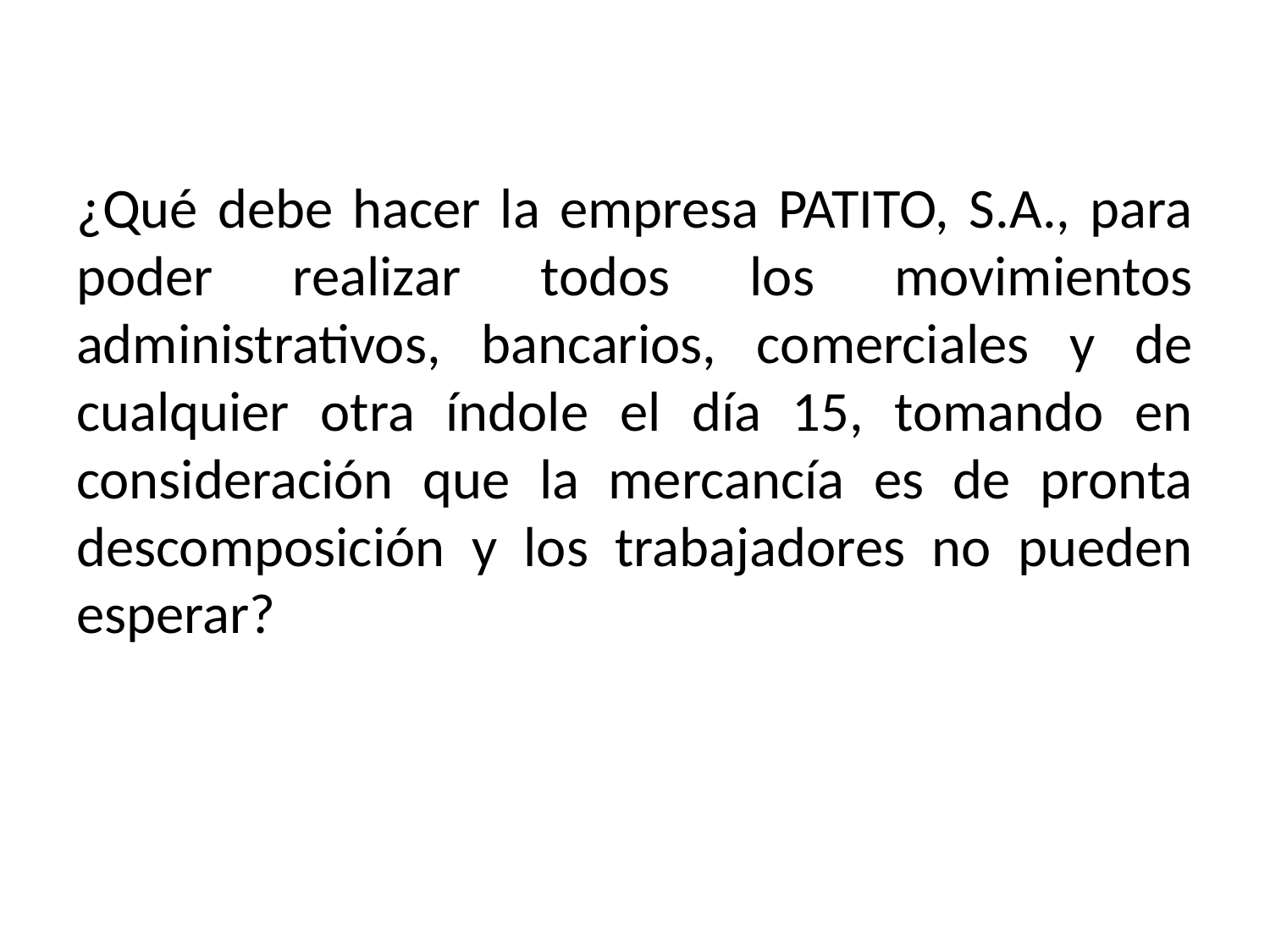

¿Qué debe hacer la empresa PATITO, S.A., para poder realizar todos los movimientos administrativos, bancarios, comerciales y de cualquier otra índole el día 15, tomando en consideración que la mercancía es de pronta descomposición y los trabajadores no pueden esperar?